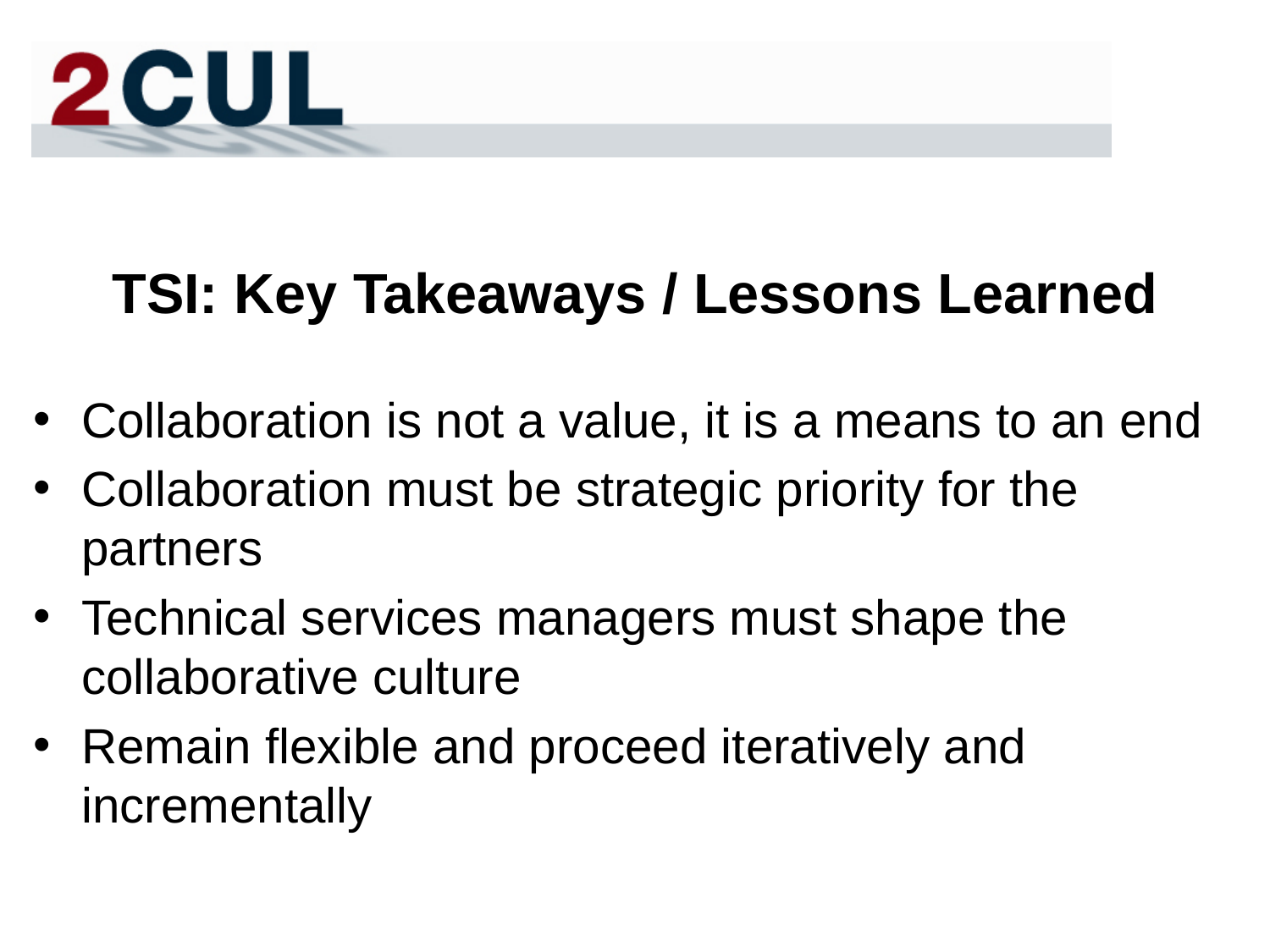

# TSI: Key Takeaways / Lessons Learned
Collaboration is not a value, it is a means to an end
Collaboration must be strategic priority for the partners
Technical services managers must shape the collaborative culture
Remain flexible and proceed iteratively and incrementally